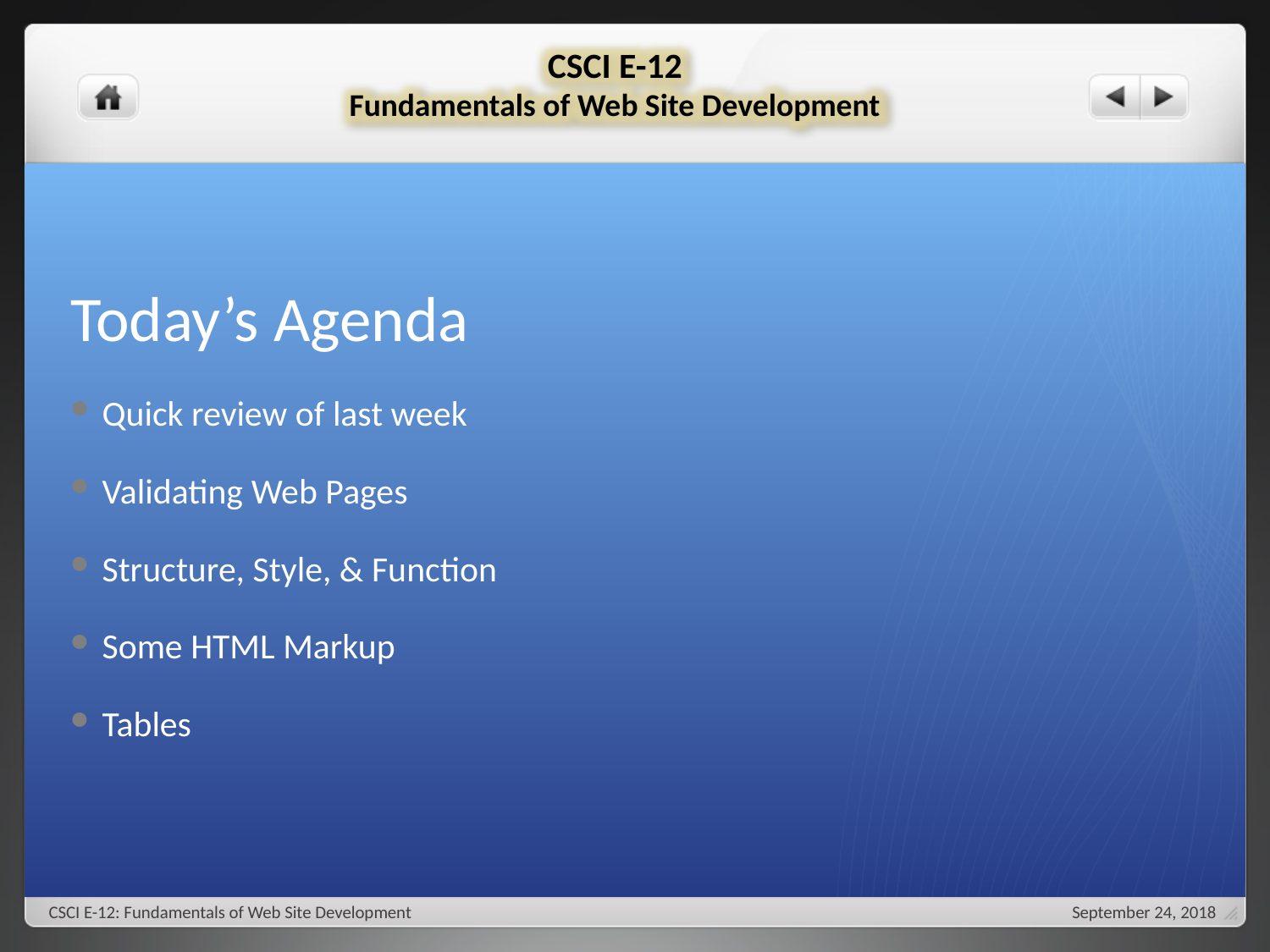

# Today’s Agenda
Quick review of last week
Validating Web Pages
Structure, Style, & Function
Some HTML Markup
Tables
CSCI E-12: Fundamentals of Web Site Development
September 24, 2018